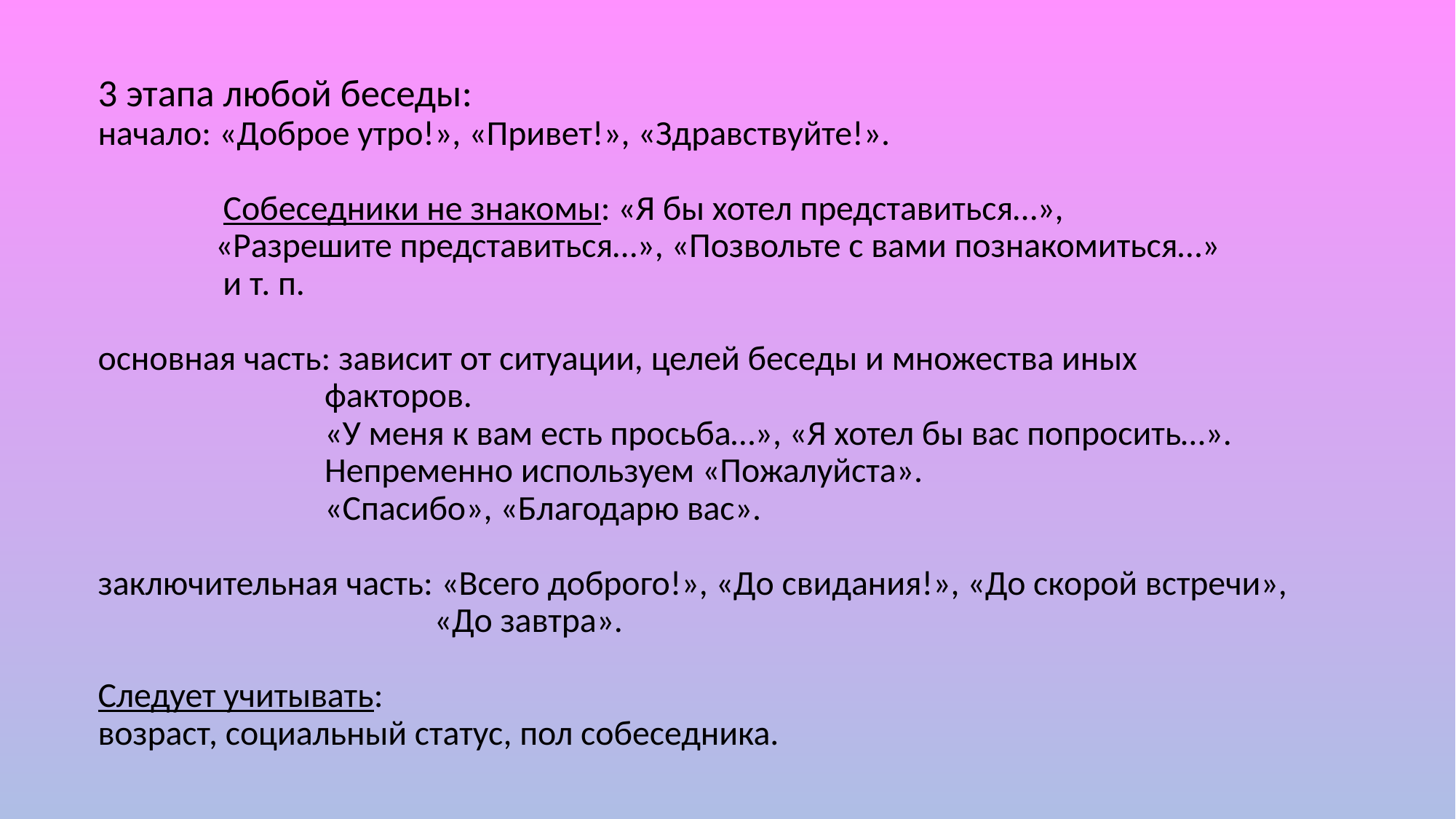

# 3 этапа любой беседы: начало: «Доброе утро!», «Привет!», «Здравствуйте!». Собеседники не знакомы: «Я бы хотел представиться…», «Разрешите представиться…», «Позвольте с вами познакомиться…» и т. п. основная часть: зависит от ситуации, целей беседы и множества иных факторов. «У меня к вам есть просьба…», «Я хотел бы вас попросить…». Непременно используем «Пожалуйста». «Спасибо», «Благодарю вас». заключительная часть: «Всего доброго!», «До свидания!», «До скорой встречи», «До завтра». Следует учитывать: возраст, социальный статус, пол собеседника.